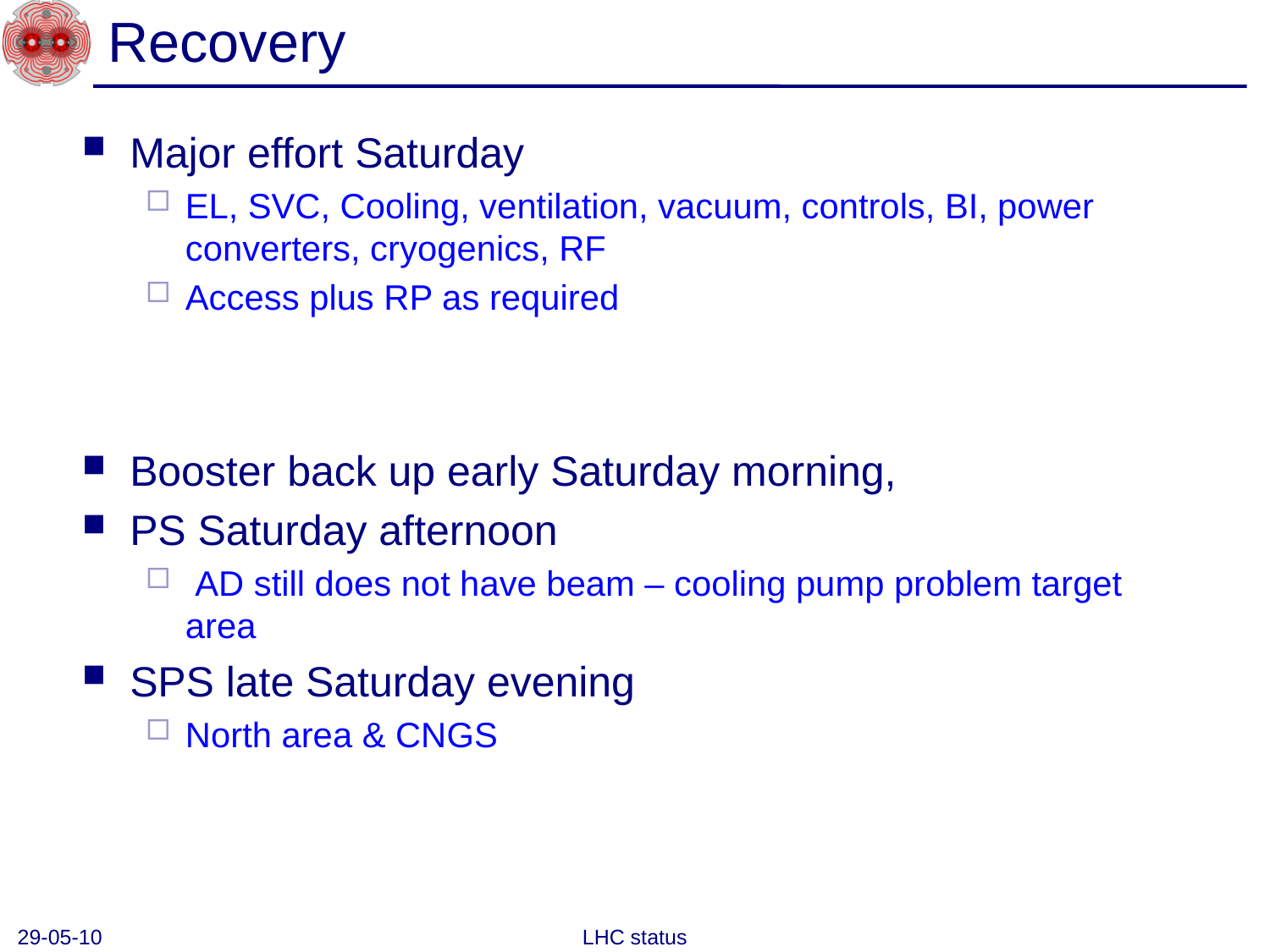

# Recovery
Major effort Saturday
EL, SVC, Cooling, ventilation, vacuum, controls, BI, power converters, cryogenics, RF
Access plus RP as required

Booster back up early Saturday morning,
PS Saturday afternoon
 AD still does not have beam – cooling pump problem target area
SPS late Saturday evening
North area & CNGS

29-05-10
LHC status